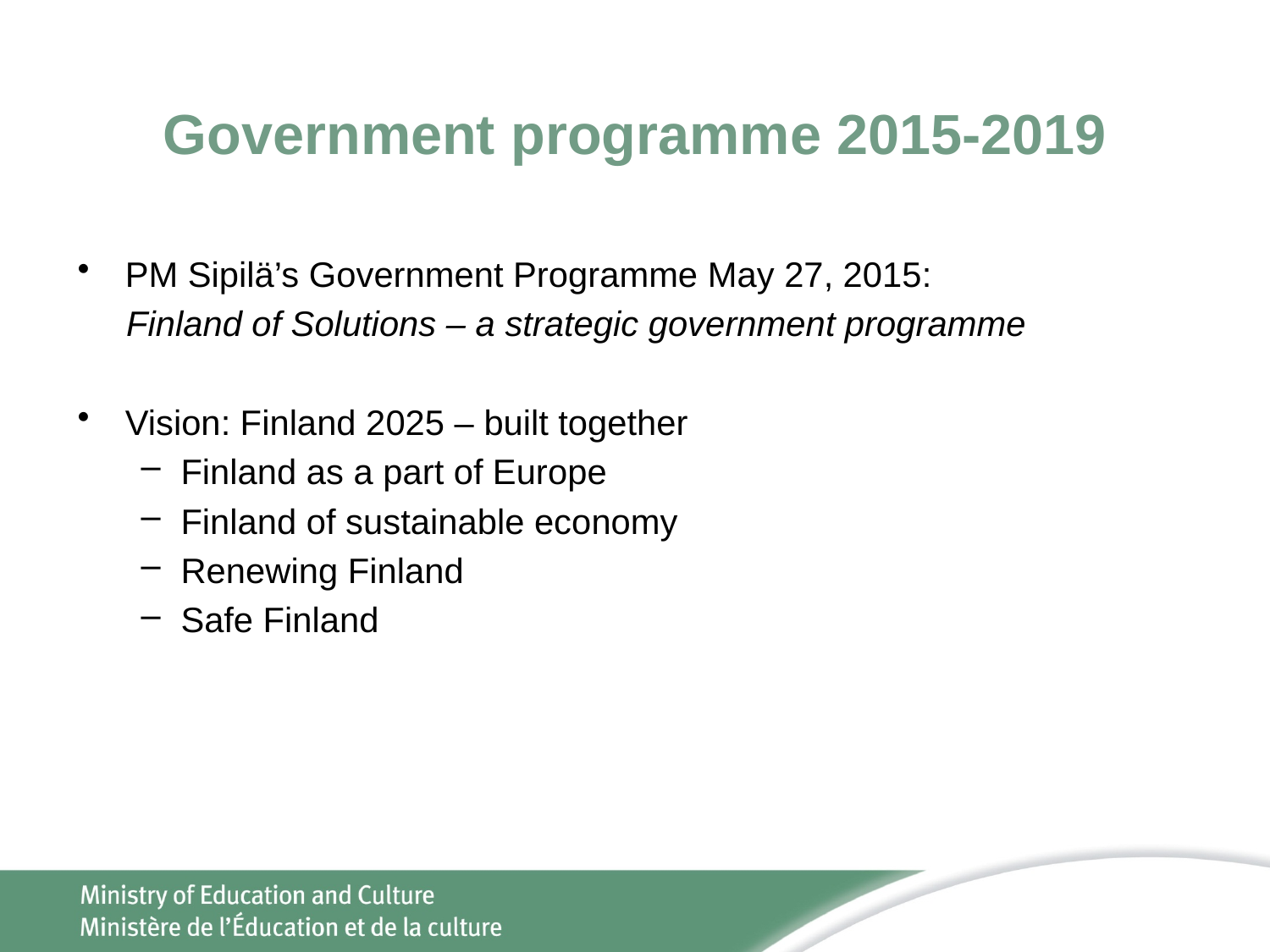

# Government programme 2015-2019

PM Sipilä’s Government Programme May 27, 2015:
     Finland of Solutions – a strategic government programme

Vision: Finland 2025 – built together
Finland as a part of Europe
Finland of sustainable economy
Renewing Finland
Safe Finland